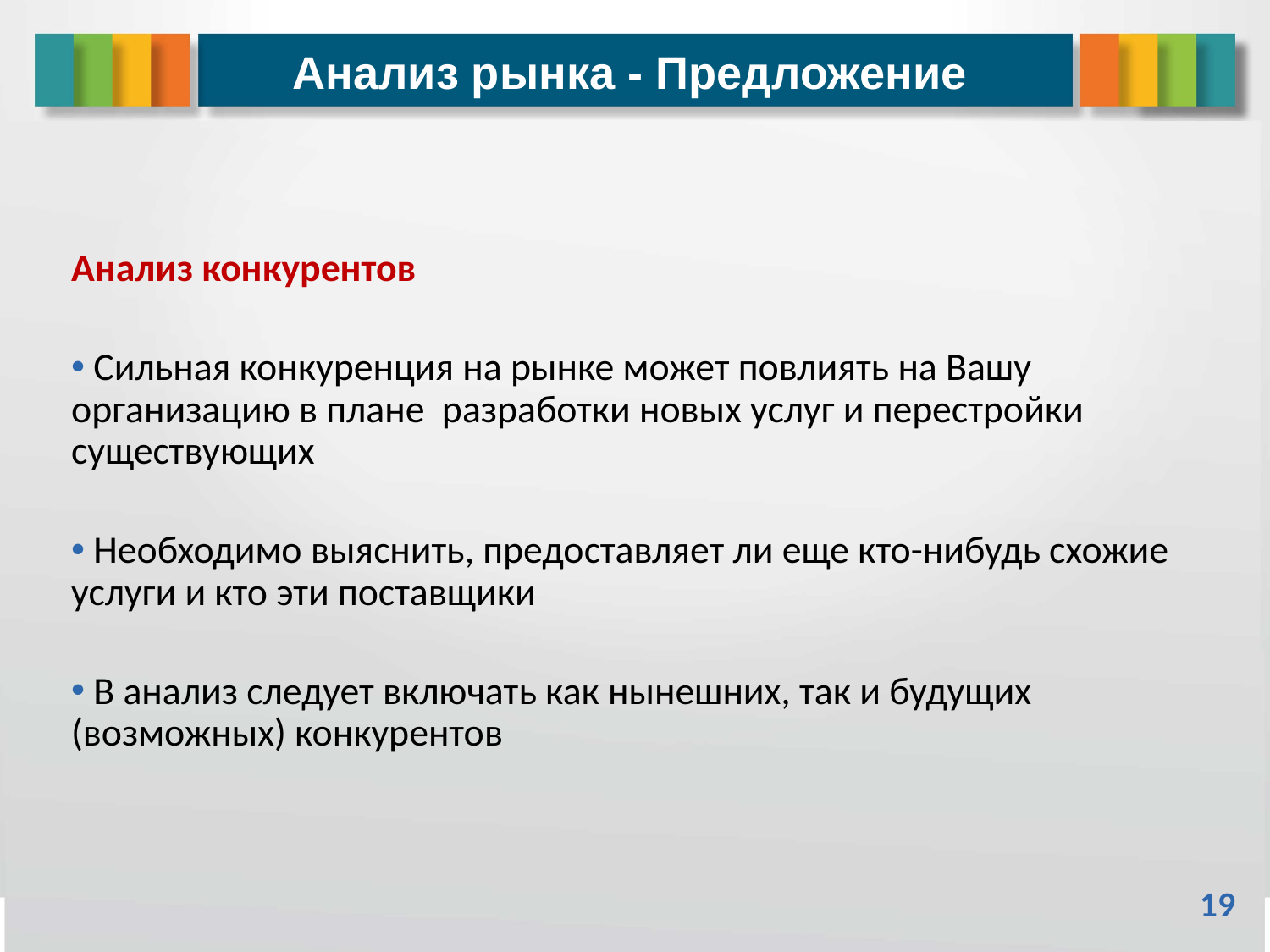

# Анализ рынка - Предложение
Анализ конкурентов

 Сильная конкуренция на рынке может повлиять на Вашу организацию в плане  разработки новых услуг и перестройки существующих

 Необходимо выяснить, предоставляет ли еще кто-нибудь схожие услуги и кто эти поставщики

 В анализ следует включать как нынешних, так и будущих (возможных) конкурентов